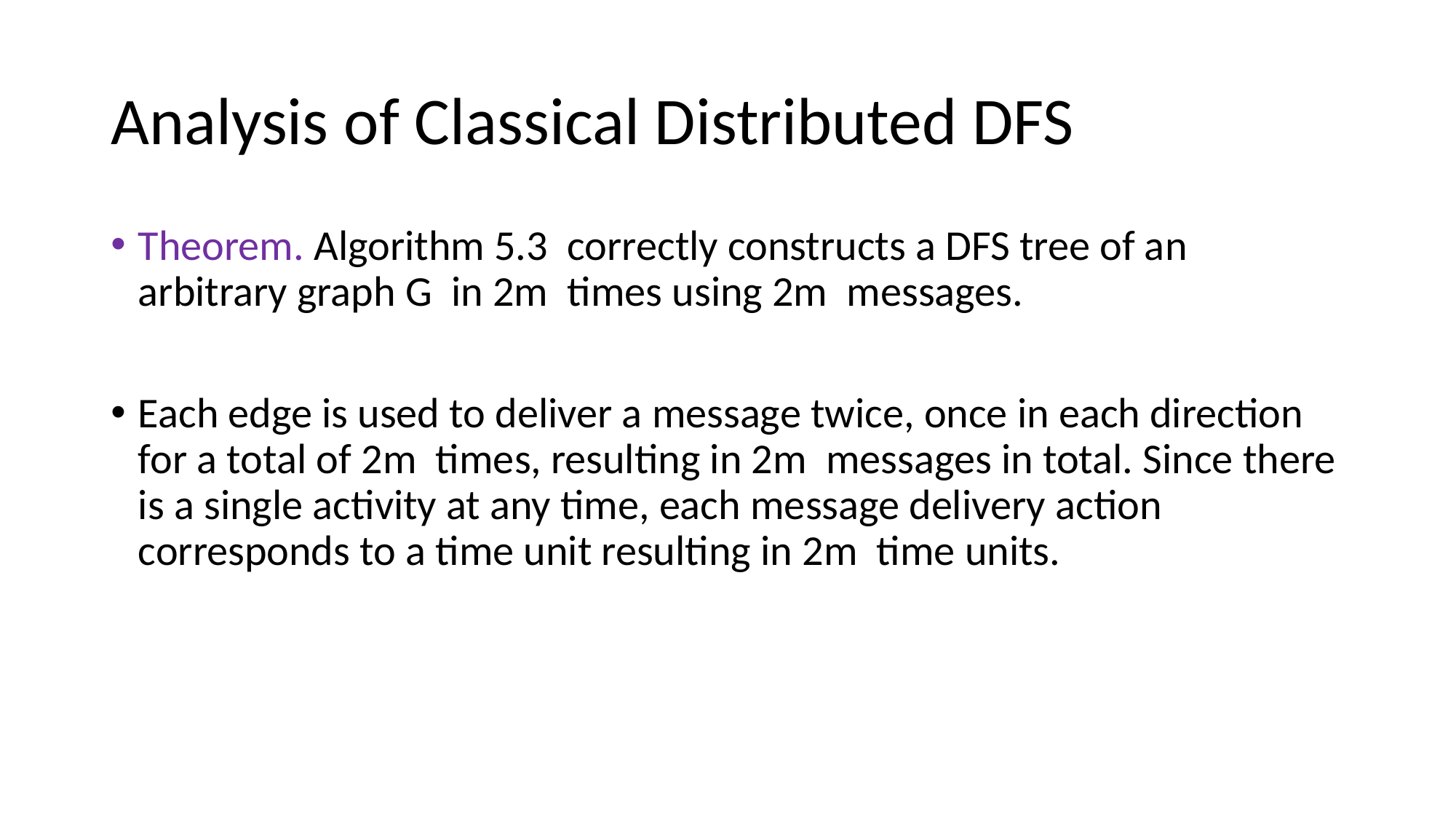

# Analysis of Classical Distributed DFS
Theorem. Algorithm 5.3  correctly constructs a DFS tree of an arbitrary graph G  in 2m  times using 2m  messages.

Each edge is used to deliver a message twice, once in each direction for a total of 2m  times, resulting in 2m  messages in total. Since there is a single activity at any time, each message delivery action corresponds to a time unit resulting in 2m  time units.